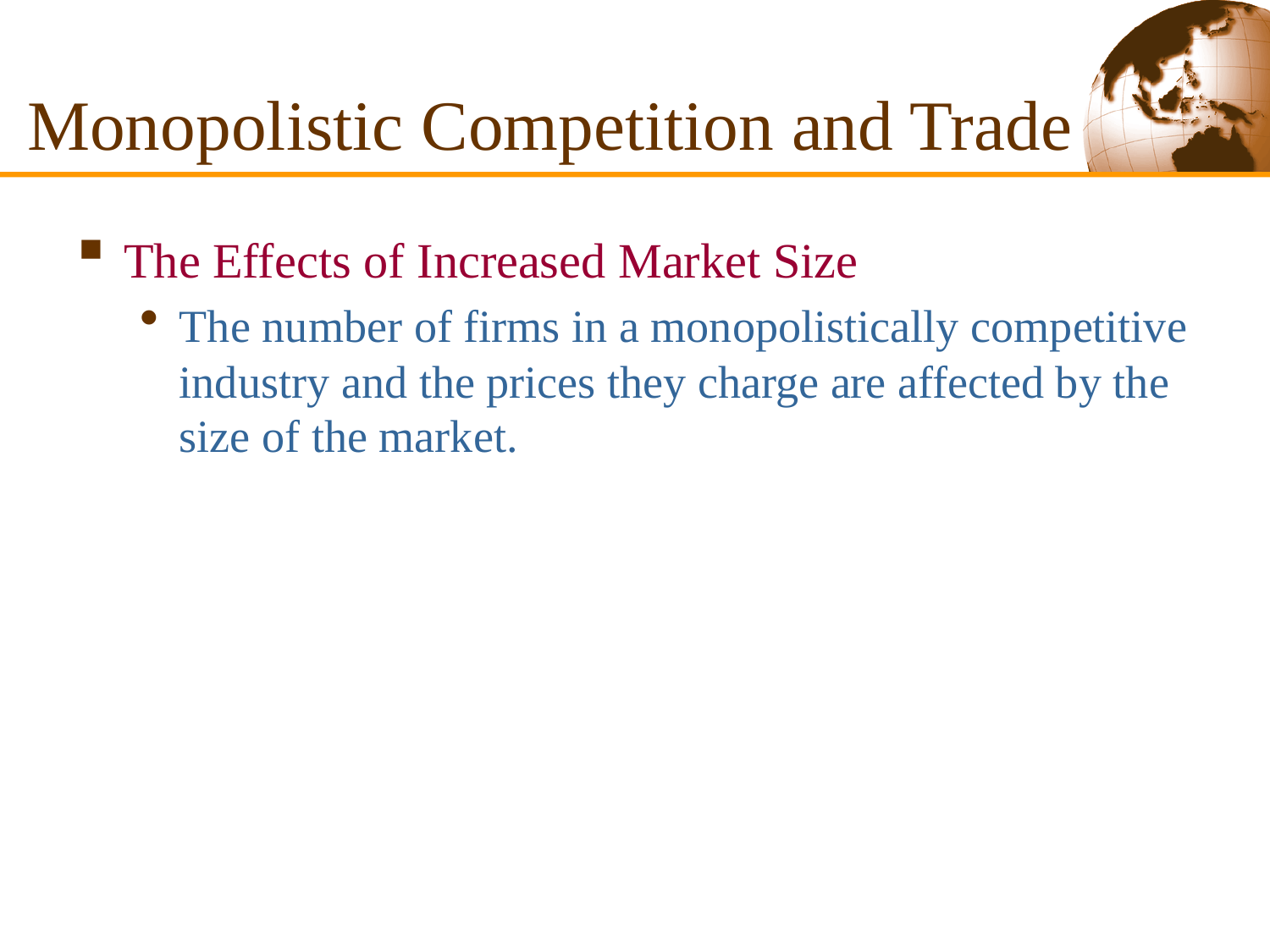

# Monopolistic Competition and Trade
The Effects of Increased Market Size
The number of firms in a monopolistically competitive industry and the prices they charge are affected by the size of the market.